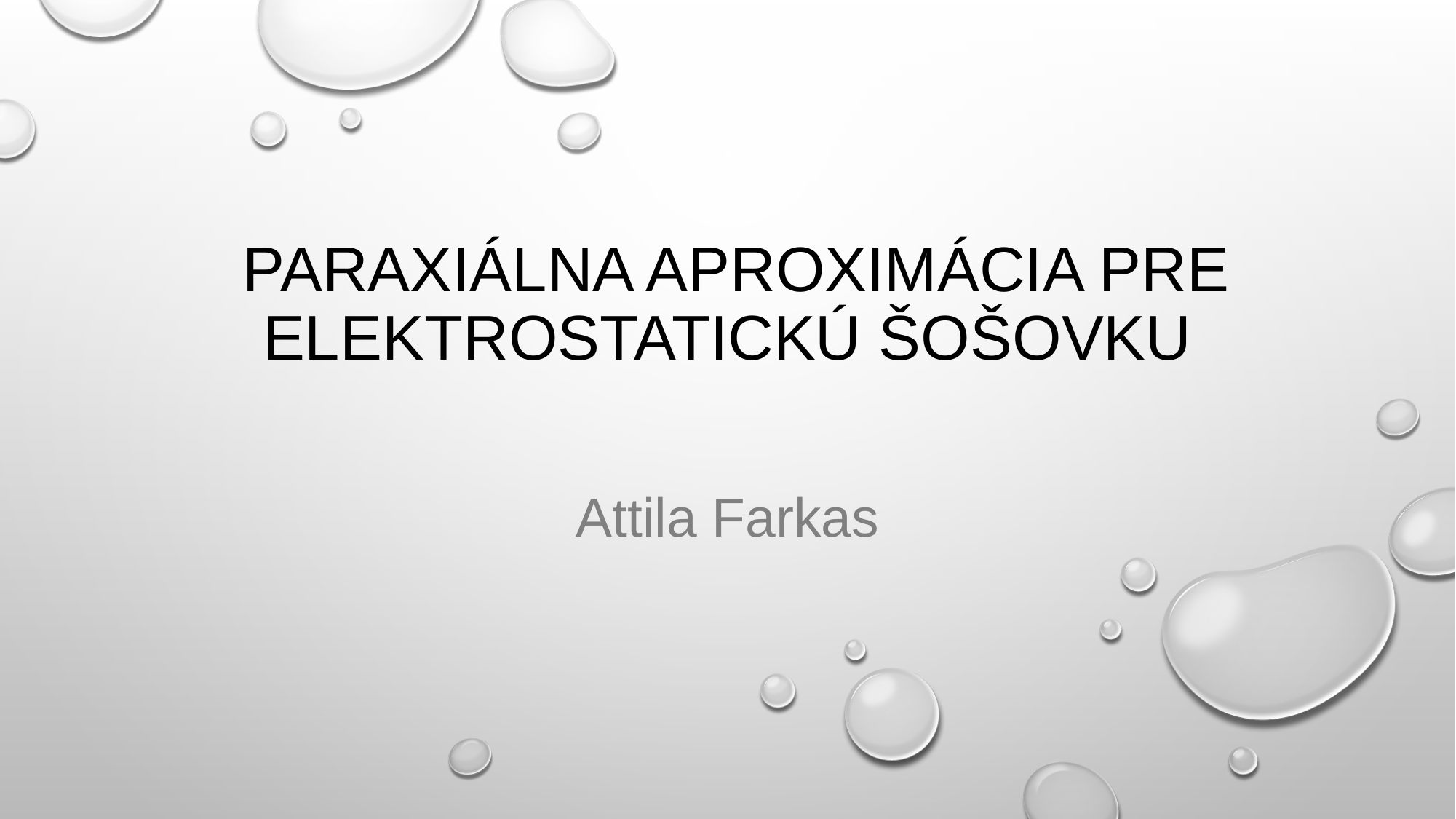

# ParaxiálnA aproximÁCIA pre elektrostatickú šošovku
Attila Farkas